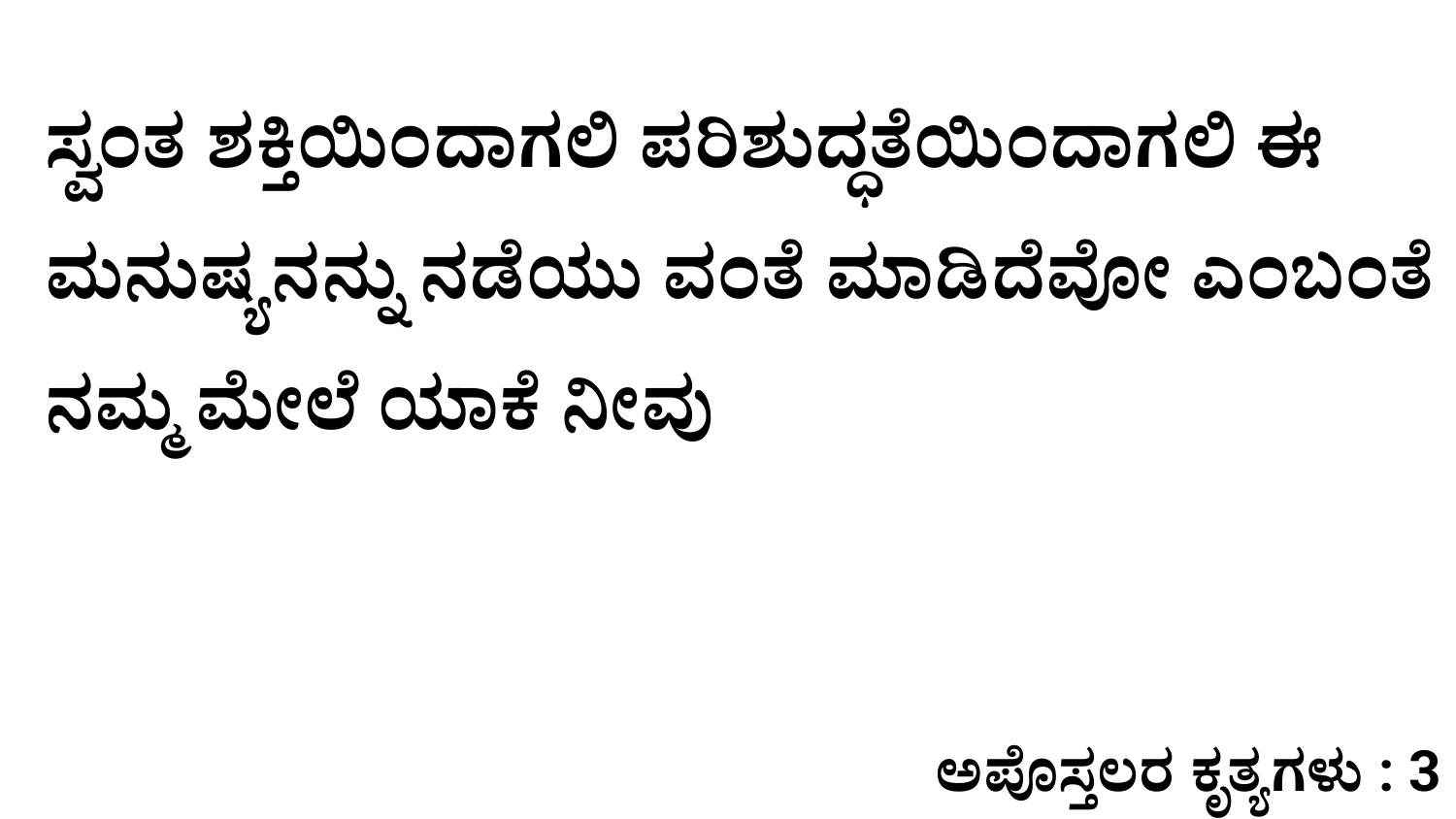

ಸ್ವಂತ ಶಕ್ತಿಯಿಂದಾಗಲಿ ಪರಿಶುದ್ಧತೆಯಿಂದಾಗಲಿ ಈ ಮನುಷ್ಯನನ್ನು ನಡೆಯು ವಂತೆ ಮಾಡಿದೆವೋ ಎಂಬಂತೆ ನಮ್ಮ ಮೇಲೆ ಯಾಕೆ ನೀವು
ಅಪೊಸ್ತಲರ ಕೃತ್ಯಗಳು : 3